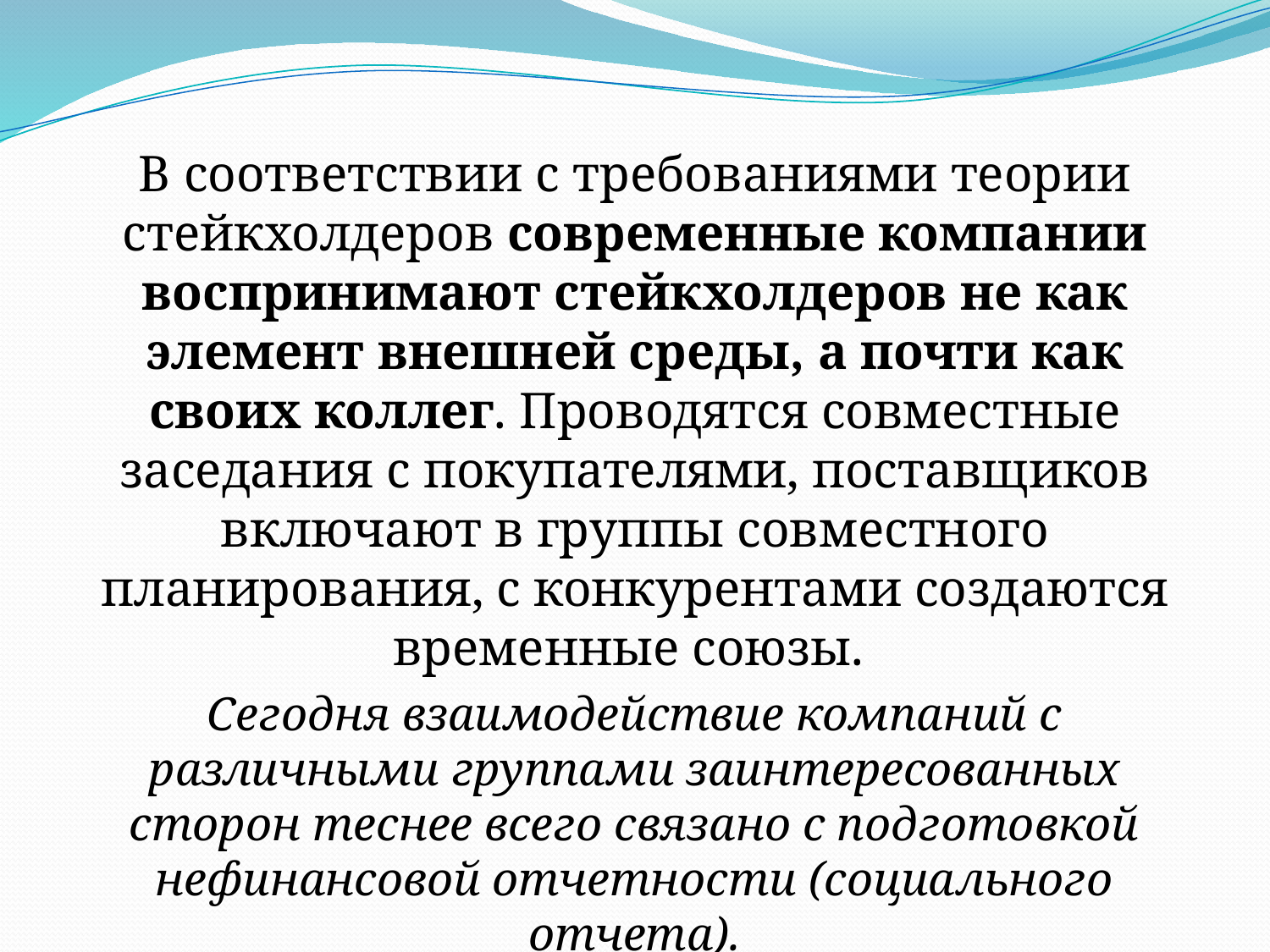

В соответствии с требованиями теории стейкхолдеров современные компании воспринимают стейкхолдеров не как элемент внешней среды, а почти как своих коллег. Проводятся совместные заседания с покупателями, поставщиков включают в группы совместного планирования, с конкурентами создаются временные союзы.
Сегодня взаимодействие компаний с различными группами заинтересованных сторон теснее всего связано с подготовкой нефинансовой отчетности (социального отчета).